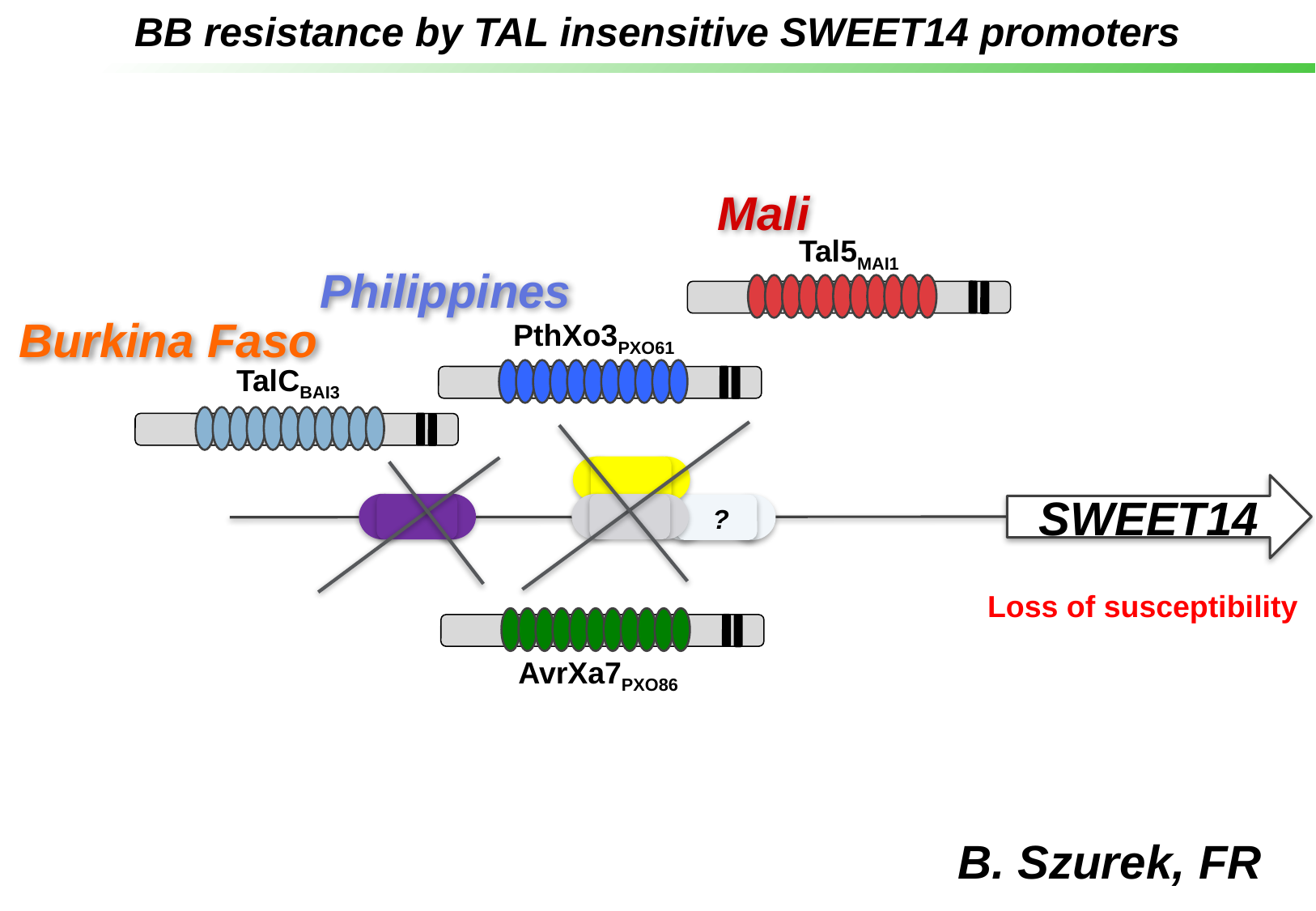

BB resistance by TAL insensitive SWEET14 promoters

Mali
Tal5MAI1
 Philippines

Burkina Faso
PthXo3PXO61
TalCBAI3

SWEET14

?
Loss of susceptibility

AvrXa7PXO86
B. Szurek, FR